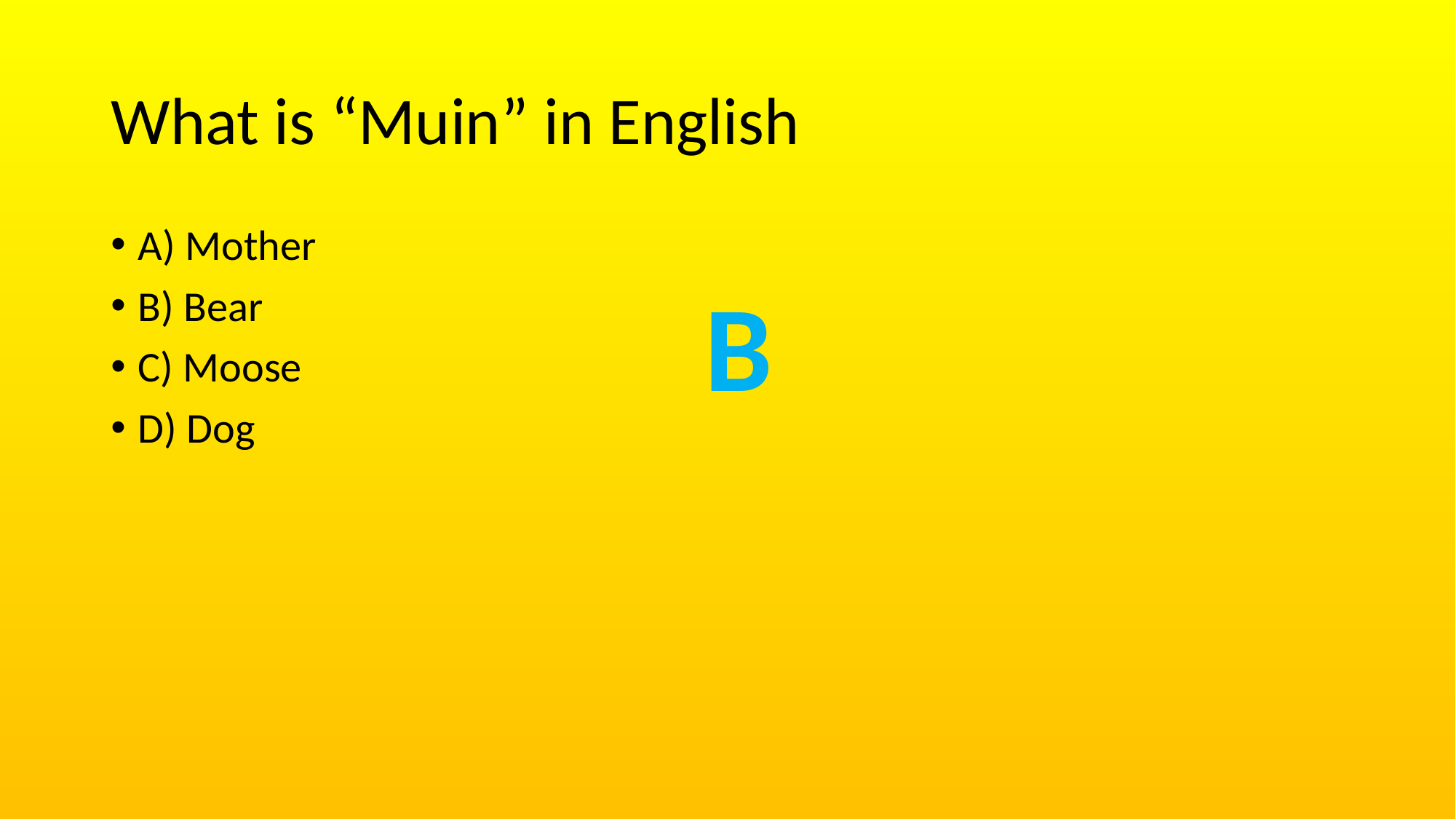

# What is “Muin” in English
A) Mother
B) Bear
C) Moose
D) Dog
B